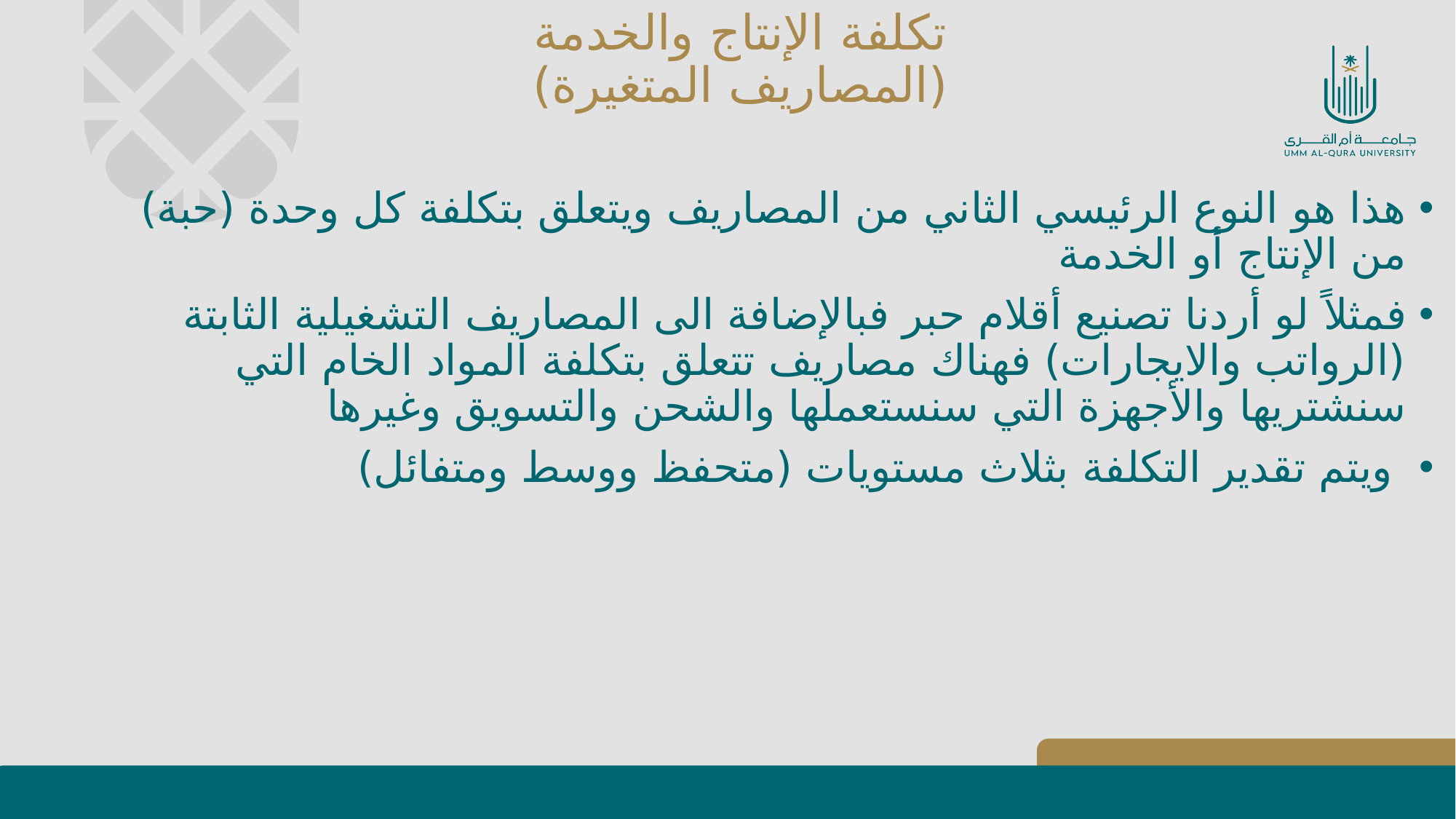

# تكلفة الإنتاج والخدمة (المصاريف المتغيرة)
هذا هو النوع الرئيسي الثاني من المصاريف ويتعلق بتكلفة كل وحدة (حبة) من الإنتاج أو الخدمة
فمثلاً لو أردنا تصنيع أقلام حبر فبالإضافة الى المصاريف التشغيلية الثابتة (الرواتب والايجارات) فهناك مصاريف تتعلق بتكلفة المواد الخام التي سنشتريها والأجهزة التي سنستعملها والشحن والتسويق وغيرها
 ويتم تقدير التكلفة بثلاث مستويات (متحفظ ووسط ومتفائل)